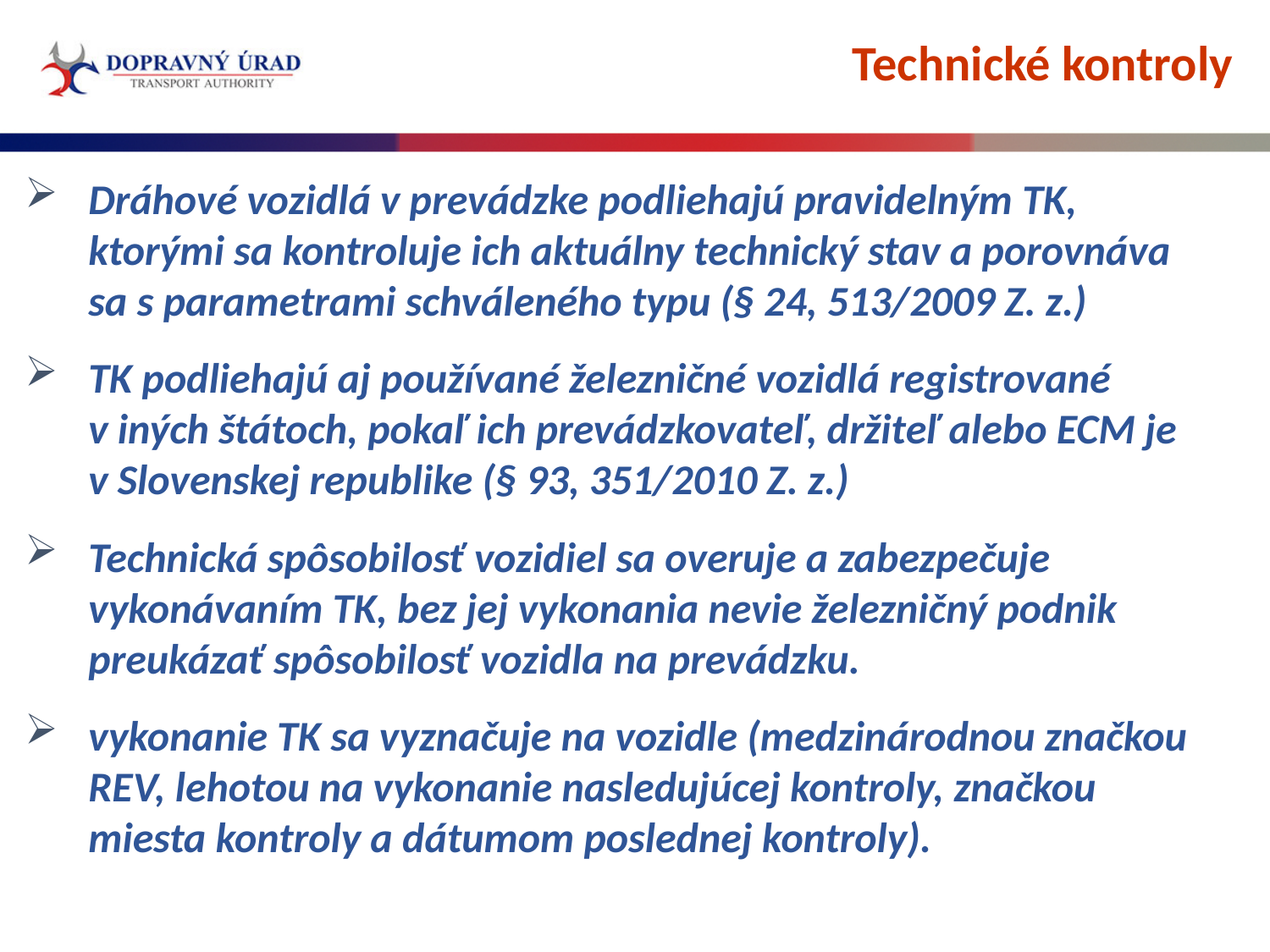

Technické kontroly
Dráhové vozidlá v prevádzke podliehajú pravidelným TK, ktorými sa kontroluje ich aktuálny technický stav a porovnáva sa s parametrami schváleného typu (§ 24, 513/2009 Z. z.)
TK podliehajú aj používané železničné vozidlá registrované
v iných štátoch, pokaľ ich prevádzkovateľ, držiteľ alebo ECM je
v Slovenskej republike (§ 93, 351/2010 Z. z.)
Technická spôsobilosť vozidiel sa overuje a zabezpečuje vykonávaním TK, bez jej vykonania nevie železničný podnik preukázať spôsobilosť vozidla na prevádzku.
vykonanie TK sa vyznačuje na vozidle (medzinárodnou značkou REV, lehotou na vykonanie nasledujúcej kontroly, značkou miesta kontroly a dátumom poslednej kontroly).